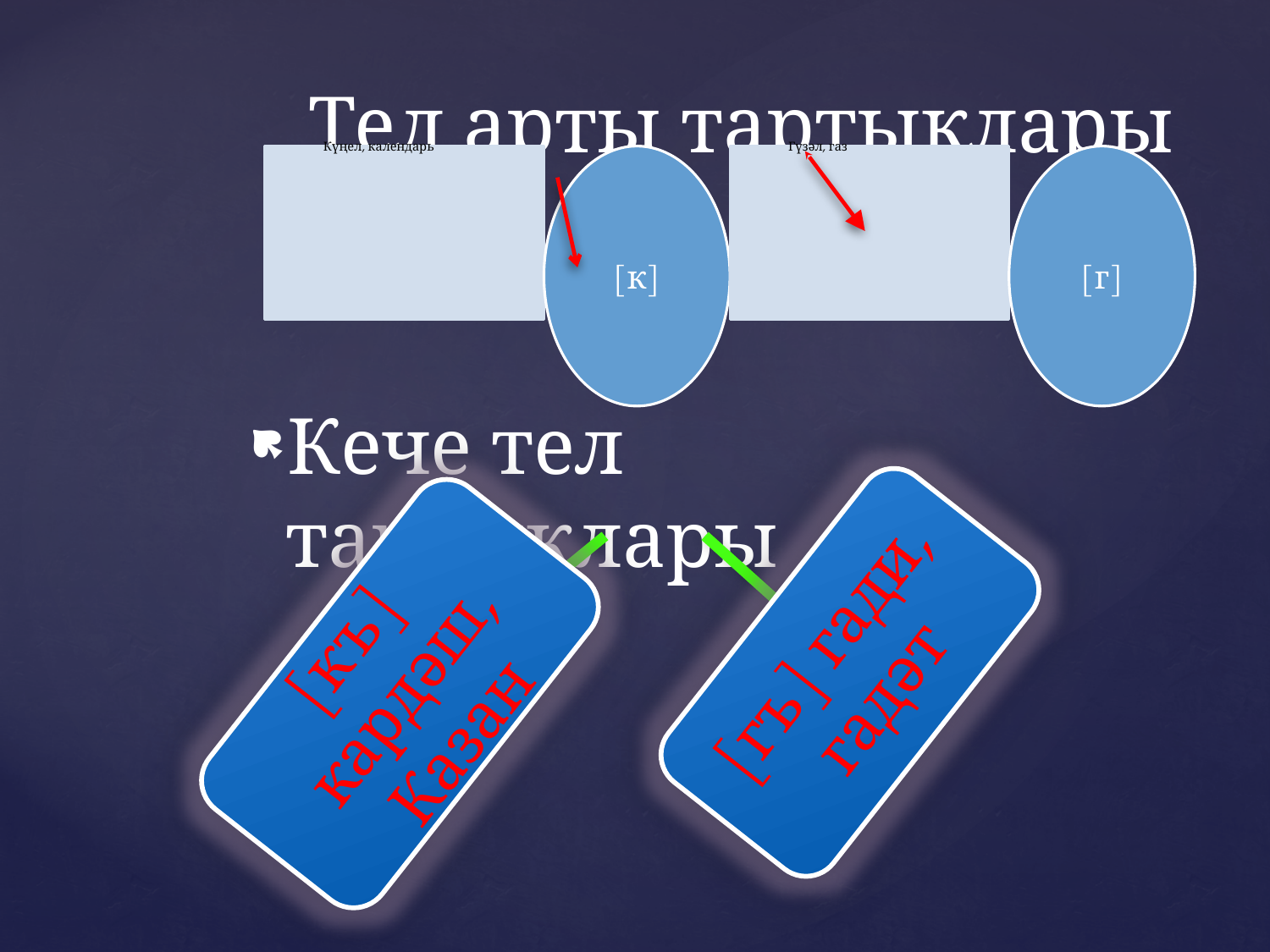

# Тел арты тартыклары
[к]
[г]
Күңел, календарь
Гүзәл, газ
Кече тел тартыклары
[гъ] гади, гадәт
[къ] кардәш, Казан